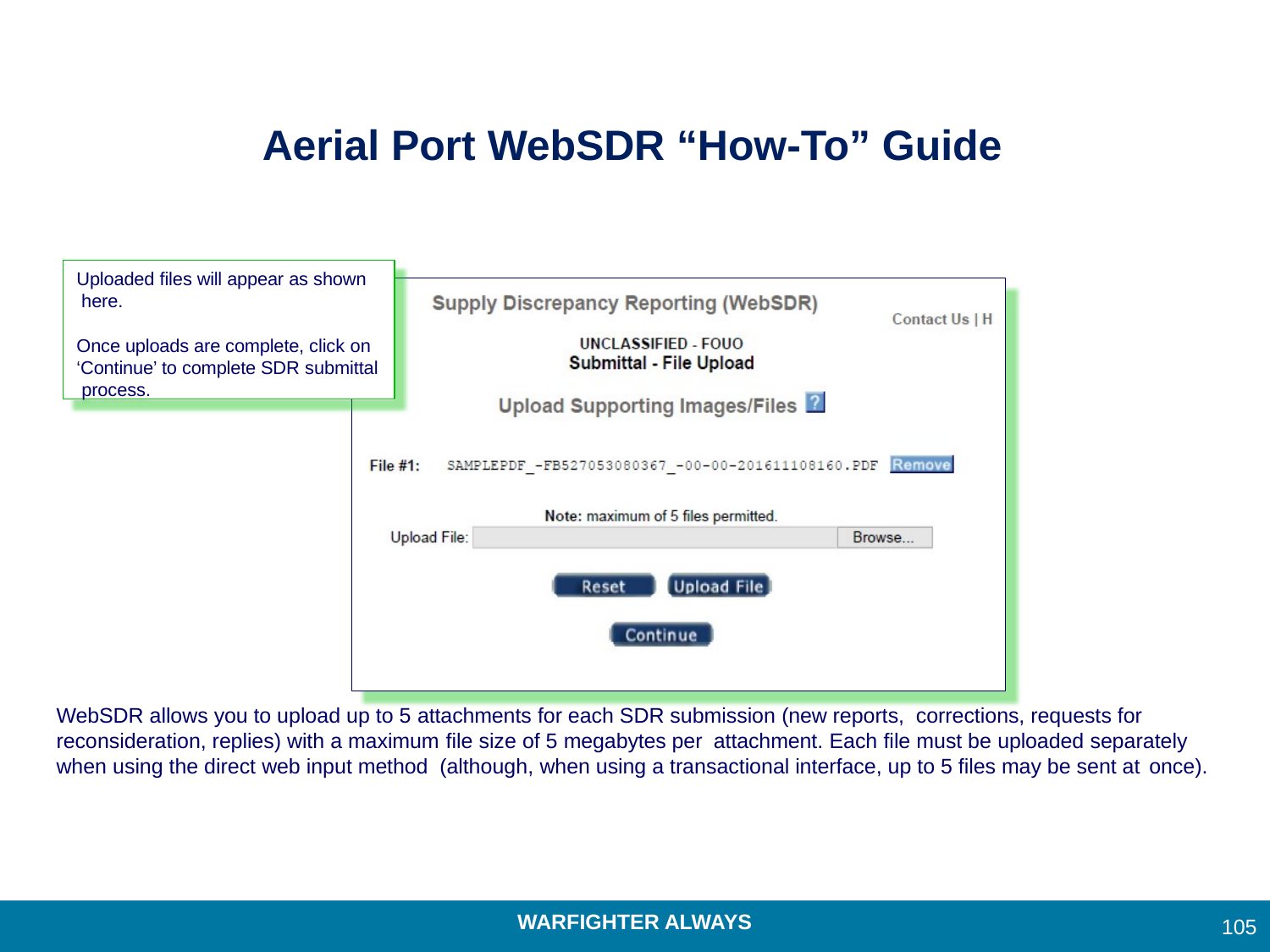

Aerial Port WebSDR “How-To” Guide

Uploaded files will appear as shown  here.

Once uploads are complete, click on  ‘Continue’ to complete SDR submittal  process.
WebSDR allows you to upload up to 5 attachments for each SDR submission (new reports,  corrections, requests for reconsideration, replies) with a maximum file size of 5 megabytes per  attachment. Each file must be uploaded separately when using the direct web input method  (although, when using a transactional interface, up to 5 files may be sent at once).